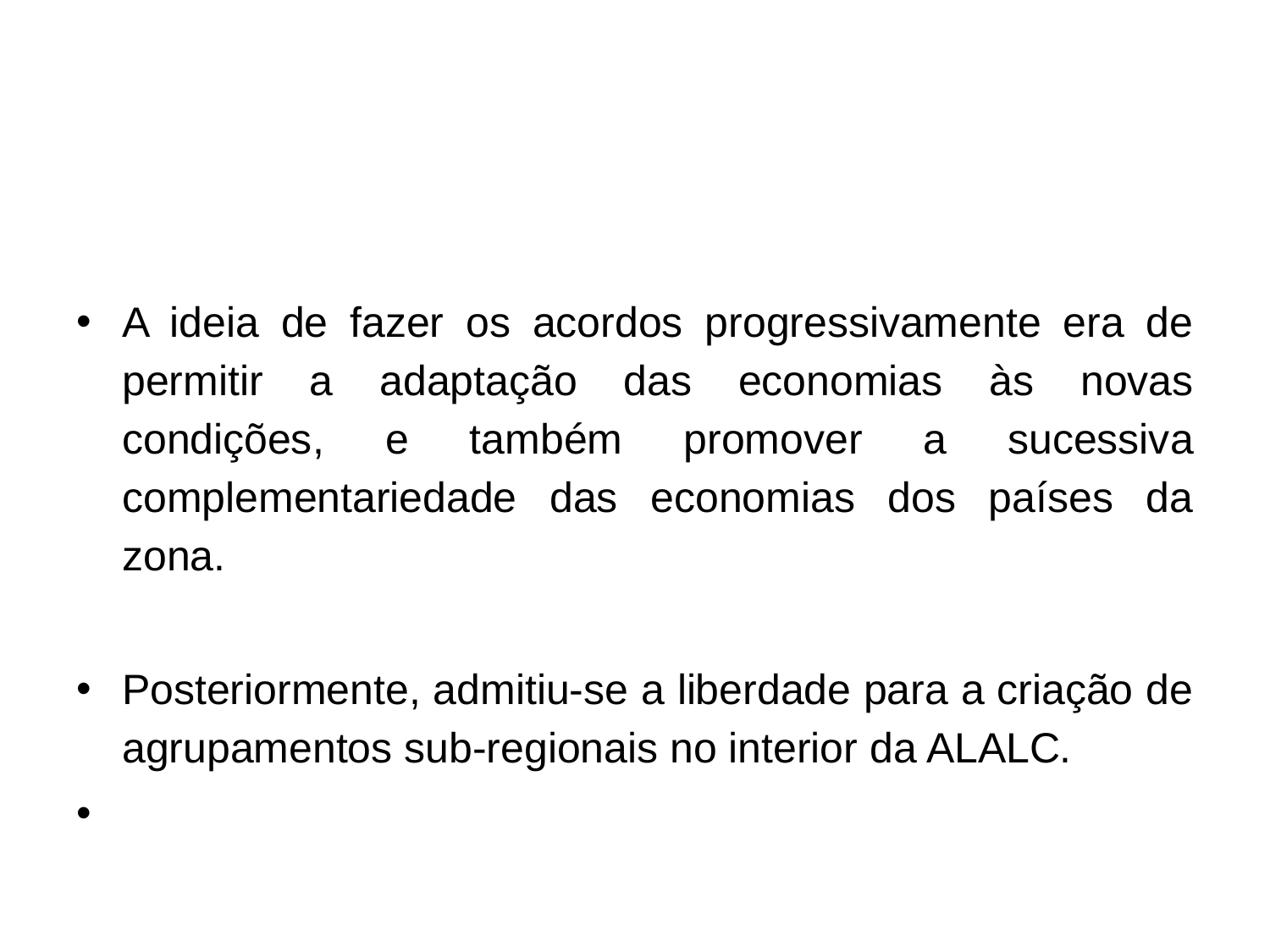

A ideia de fazer os acordos progressivamente era de permitir a adaptação das economias às novas condições, e também promover a sucessiva complementariedade das economias dos países da zona.

Posteriormente, admitiu-se a liberdade para a criação de agrupamentos sub-regionais no interior da ALALC.